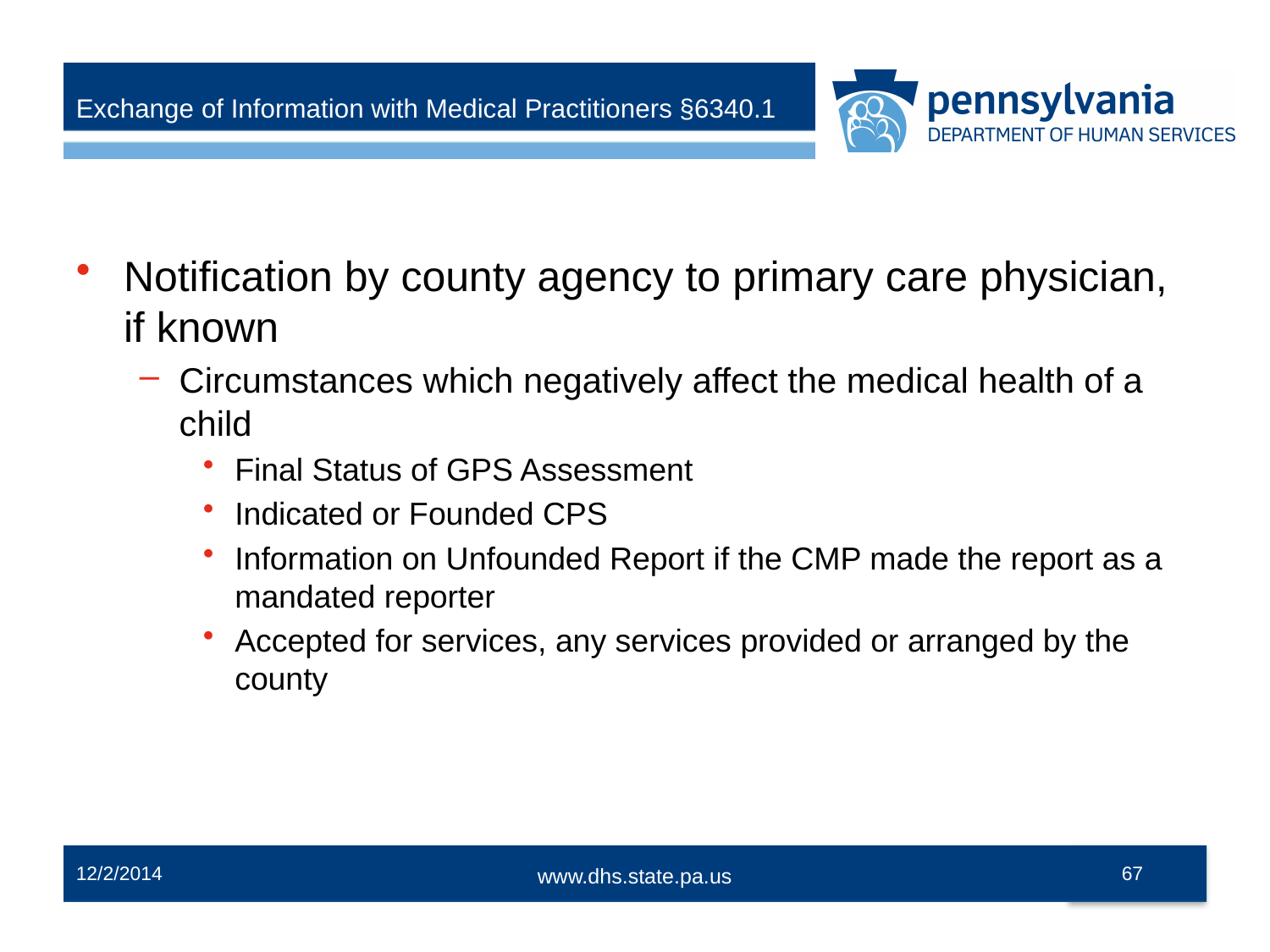

# Exchange of Information with Medical Practitioners §6340.1
Notification by county agency to primary care physician, if known
Circumstances which negatively affect the medical health of a child
Final Status of GPS Assessment
Indicated or Founded CPS
Information on Unfounded Report if the CMP made the report as a mandated reporter
Accepted for services, any services provided or arranged by the county

12/2/2014
67